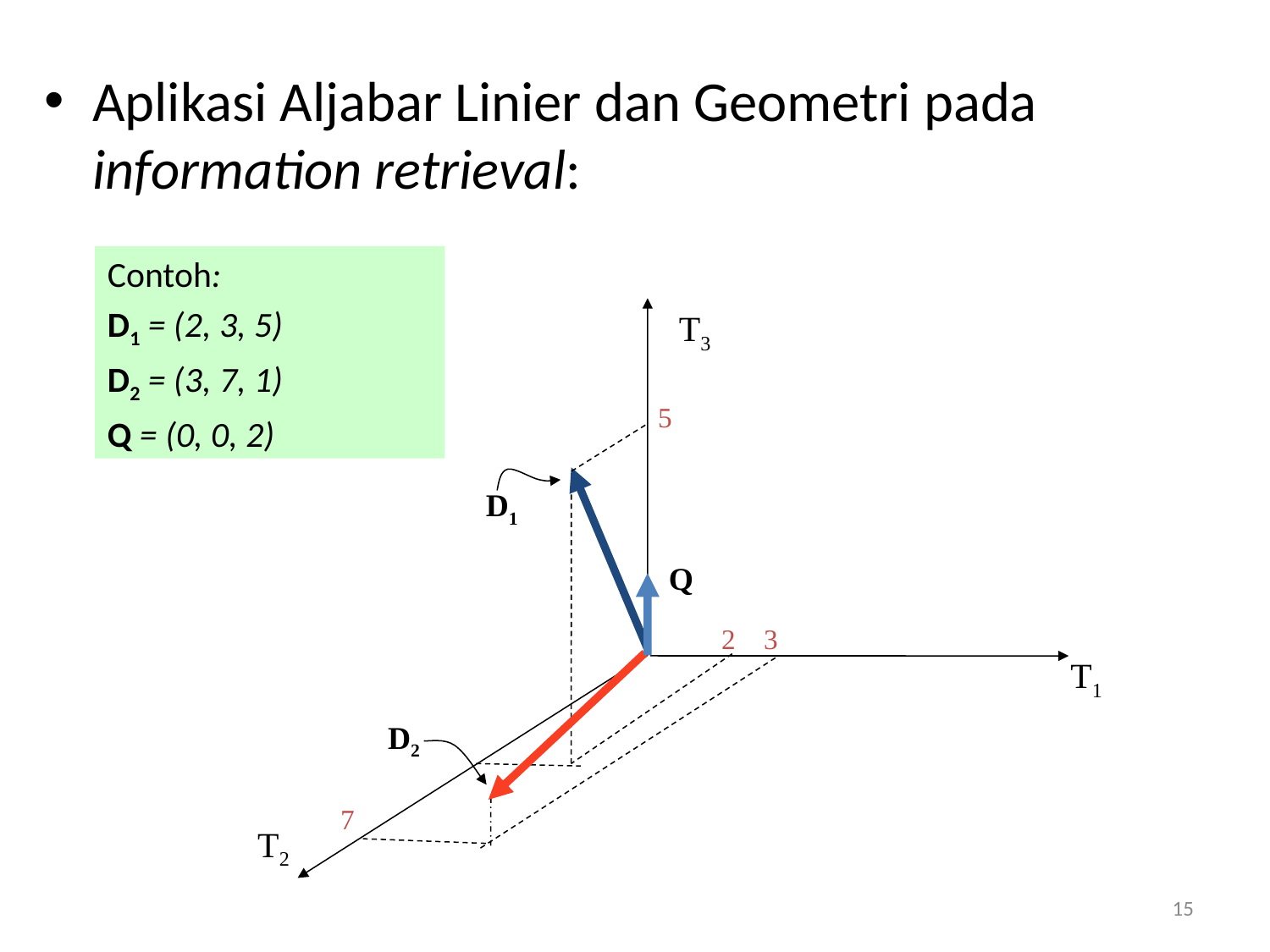

Aplikasi Aljabar Linier dan Geometri pada information retrieval:
Contoh:
D1 = (2, 3, 5)
D2 = (3, 7, 1)
Q = (0, 0, 2)

T3
5

D1

Q

2
3
T1

D2

7

T2

15